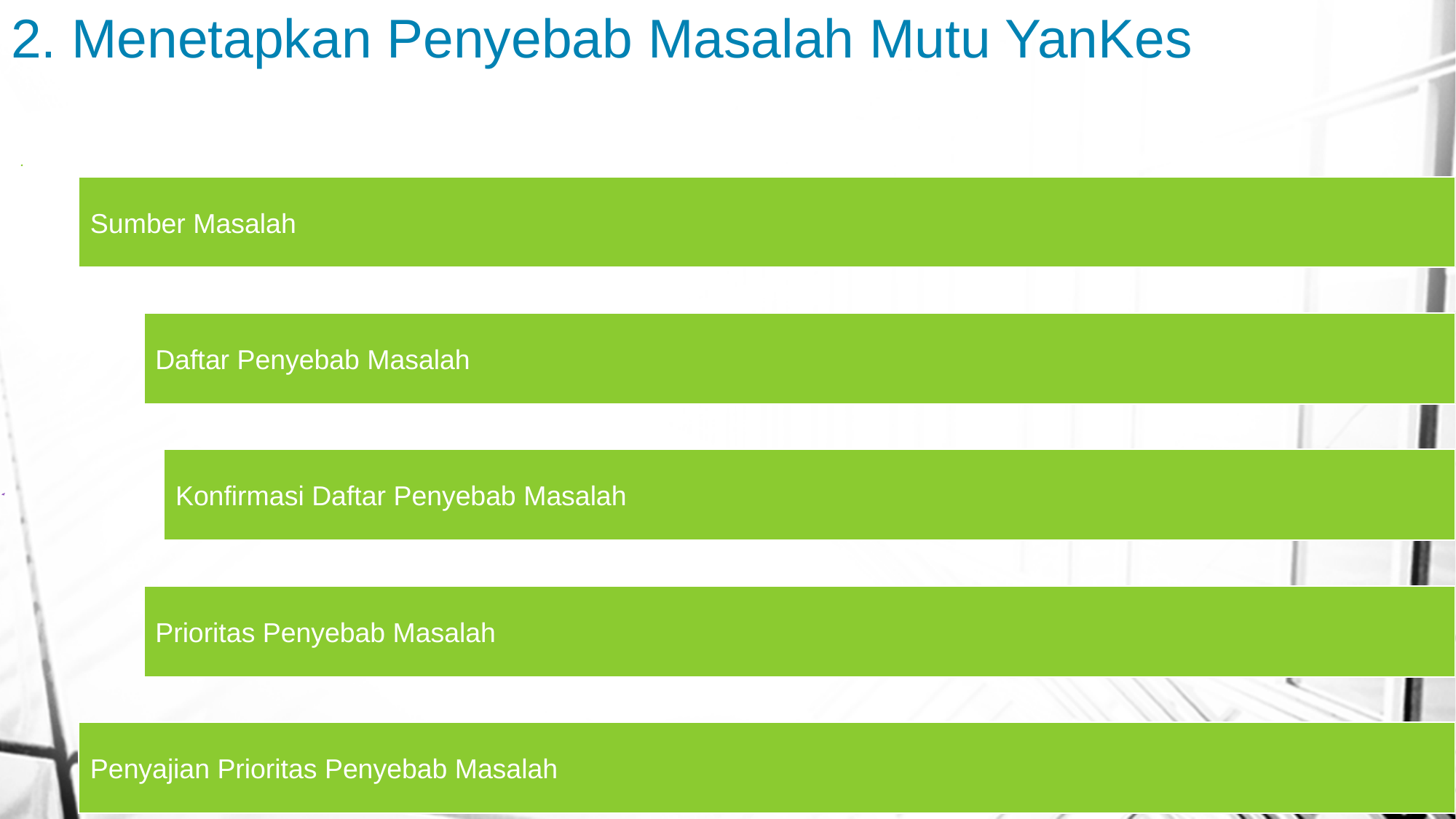

# 2. Menetapkan Penyebab Masalah Mutu YanKes
Sumber Masalah
Daftar Penyebab Masalah
Konfirmasi Daftar Penyebab Masalah
Prioritas Penyebab Masalah
Penyajian Prioritas Penyebab Masalah